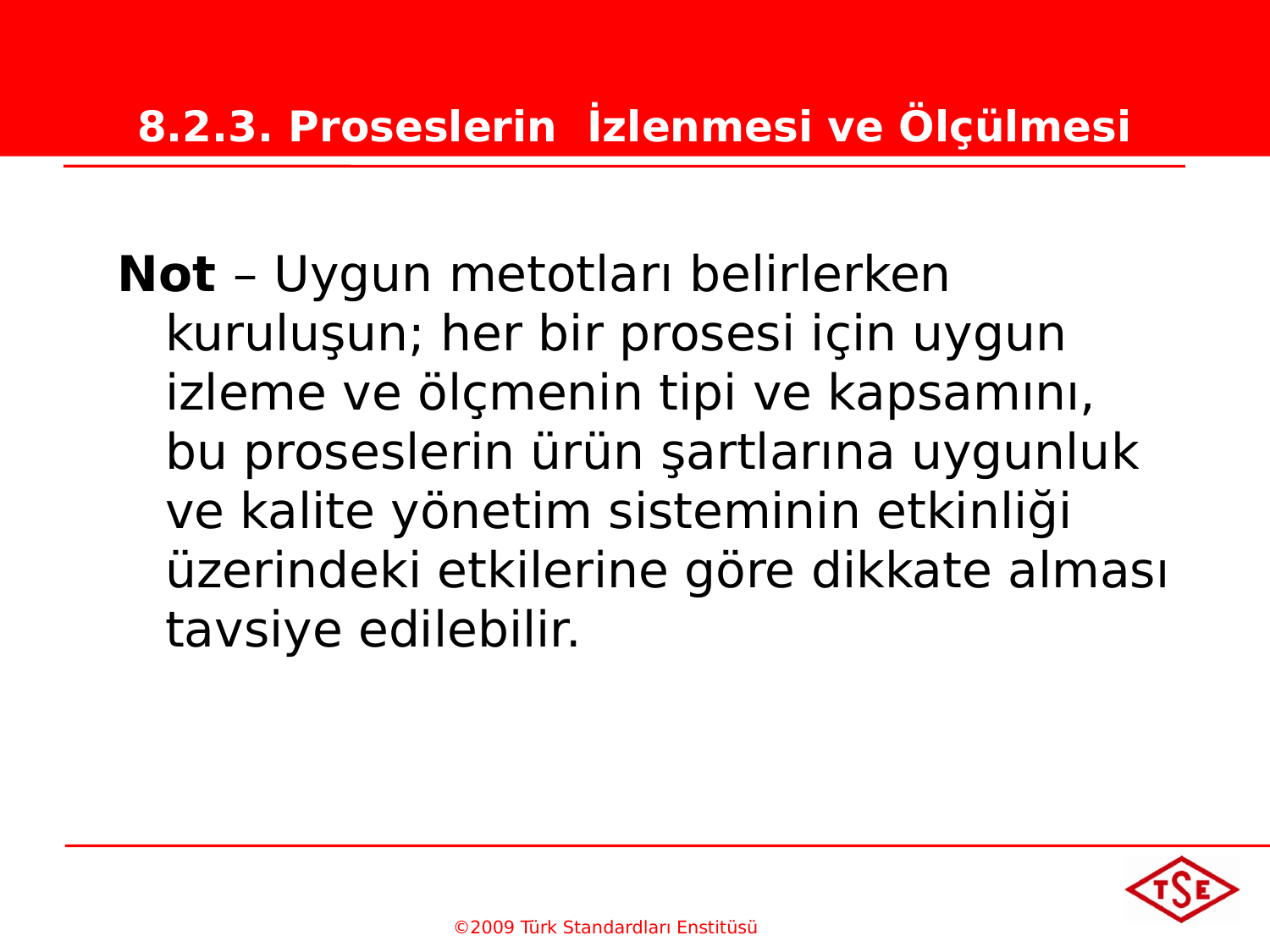

# 8.2.3. Proseslerin  İzlenmesi ve Ölçülmesi
Not – Uygun metotları belirlerken kuruluşun; her bir prosesi için uygun izleme ve ölçmenin tipi ve kapsamını, bu proseslerin ürün şartlarına uygunluk ve kalite yönetim sisteminin etkinliği üzerindeki etkilerine göre dikkate alması tavsiye edilebilir.

©2009 Türk Standardları Enstitüsü